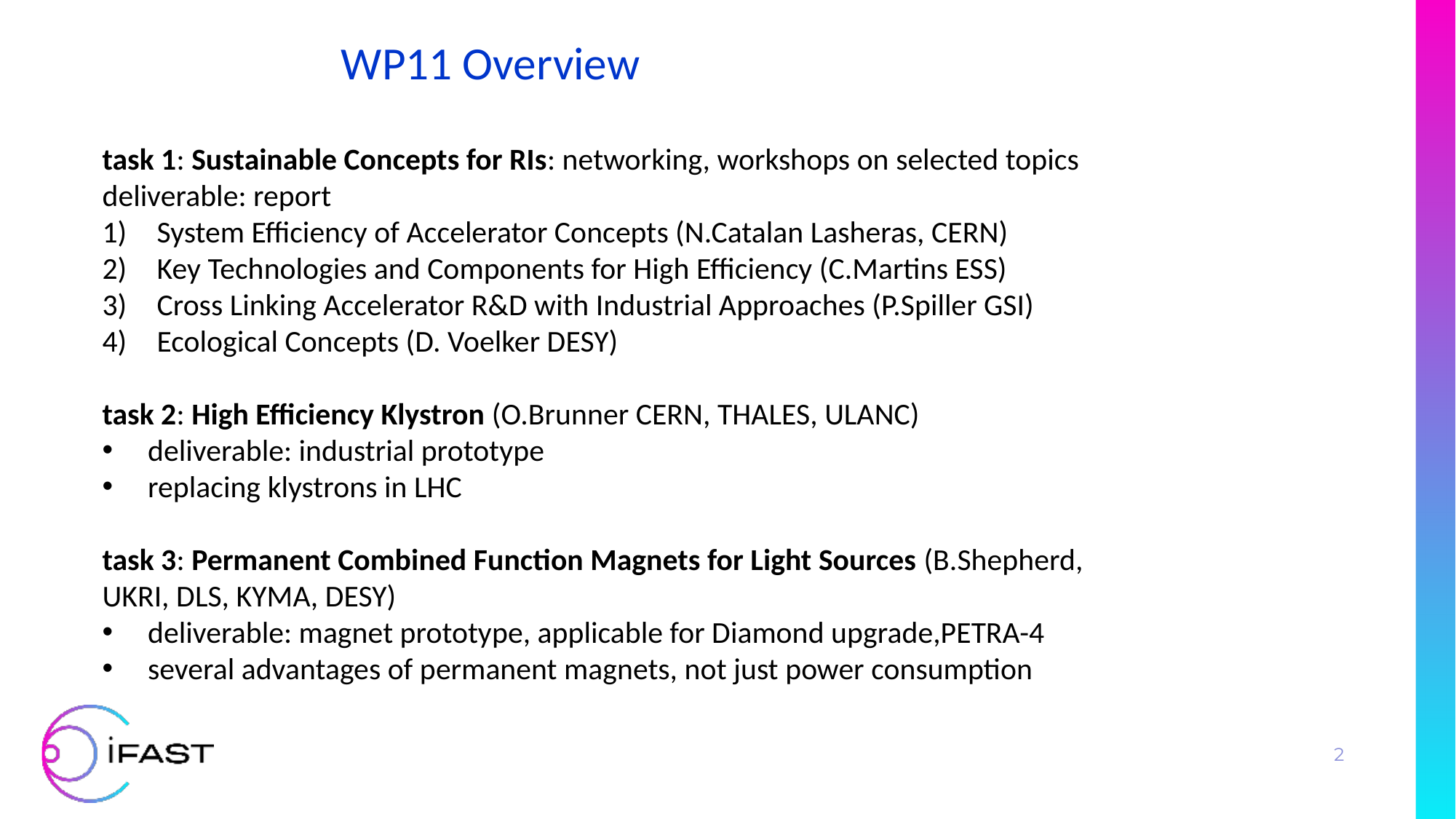

WP11 Overview
task 1: Sustainable Concepts for RIs: networking, workshops on selected topics
deliverable: report
System Efficiency of Accelerator Concepts (N.Catalan Lasheras, CERN)
Key Technologies and Components for High Efficiency (C.Martins ESS)
Cross Linking Accelerator R&D with Industrial Approaches (P.Spiller GSI)
Ecological Concepts (D. Voelker DESY)

task 2: High Efficiency Klystron (O.Brunner CERN, THALES, ULANC)
deliverable: industrial prototype
replacing klystrons in LHC

task 3: Permanent Combined Function Magnets for Light Sources (B.Shepherd, UKRI, DLS, KYMA, DESY)
deliverable: magnet prototype, applicable for Diamond upgrade,PETRA-4
several advantages of permanent magnets, not just power consumption
2